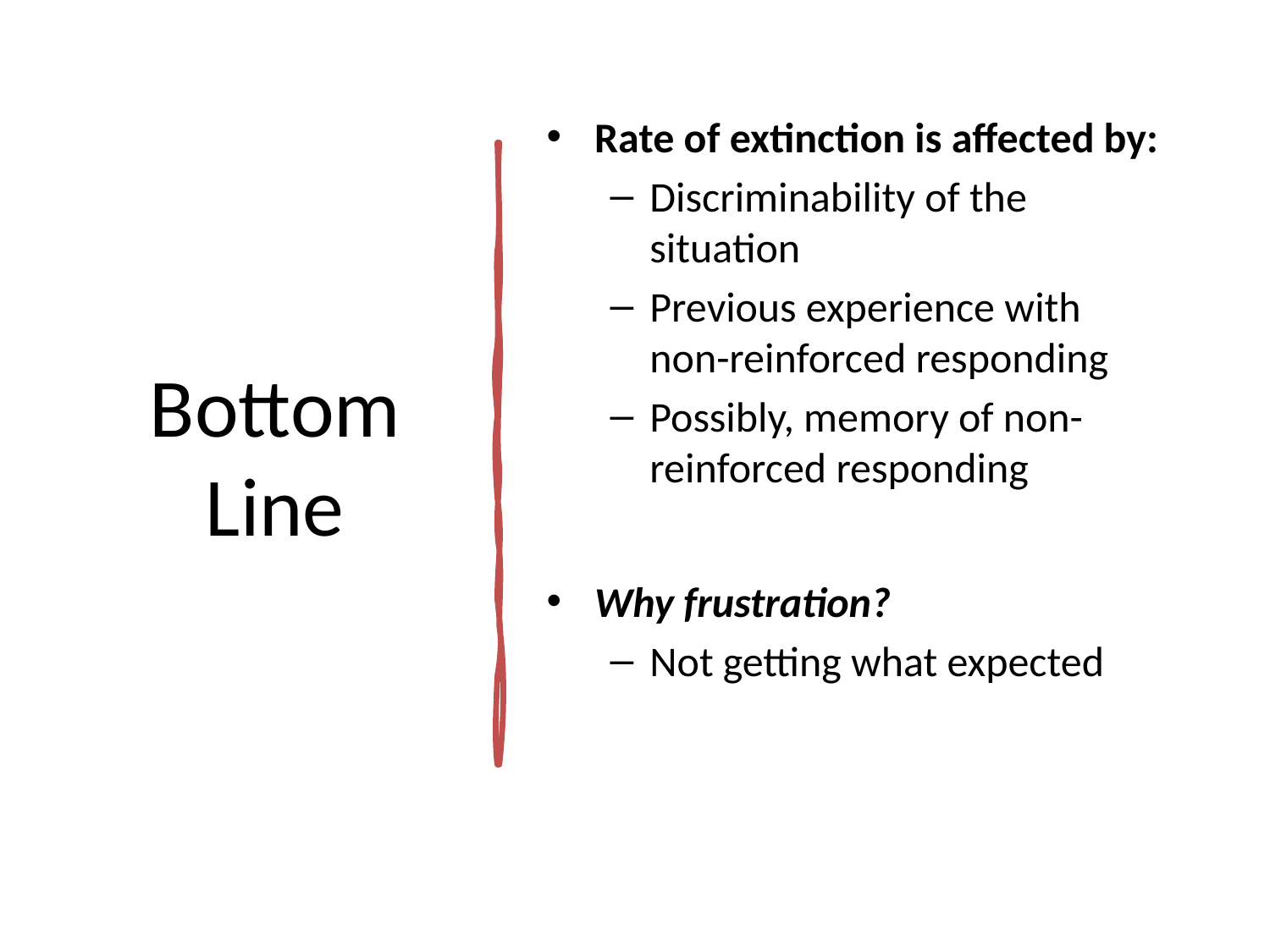

# Bottom Line
Rate of extinction is affected by:
Discriminability of the situation
Previous experience with non-reinforced responding
Possibly, memory of non-reinforced responding

Why frustration?
Not getting what expected